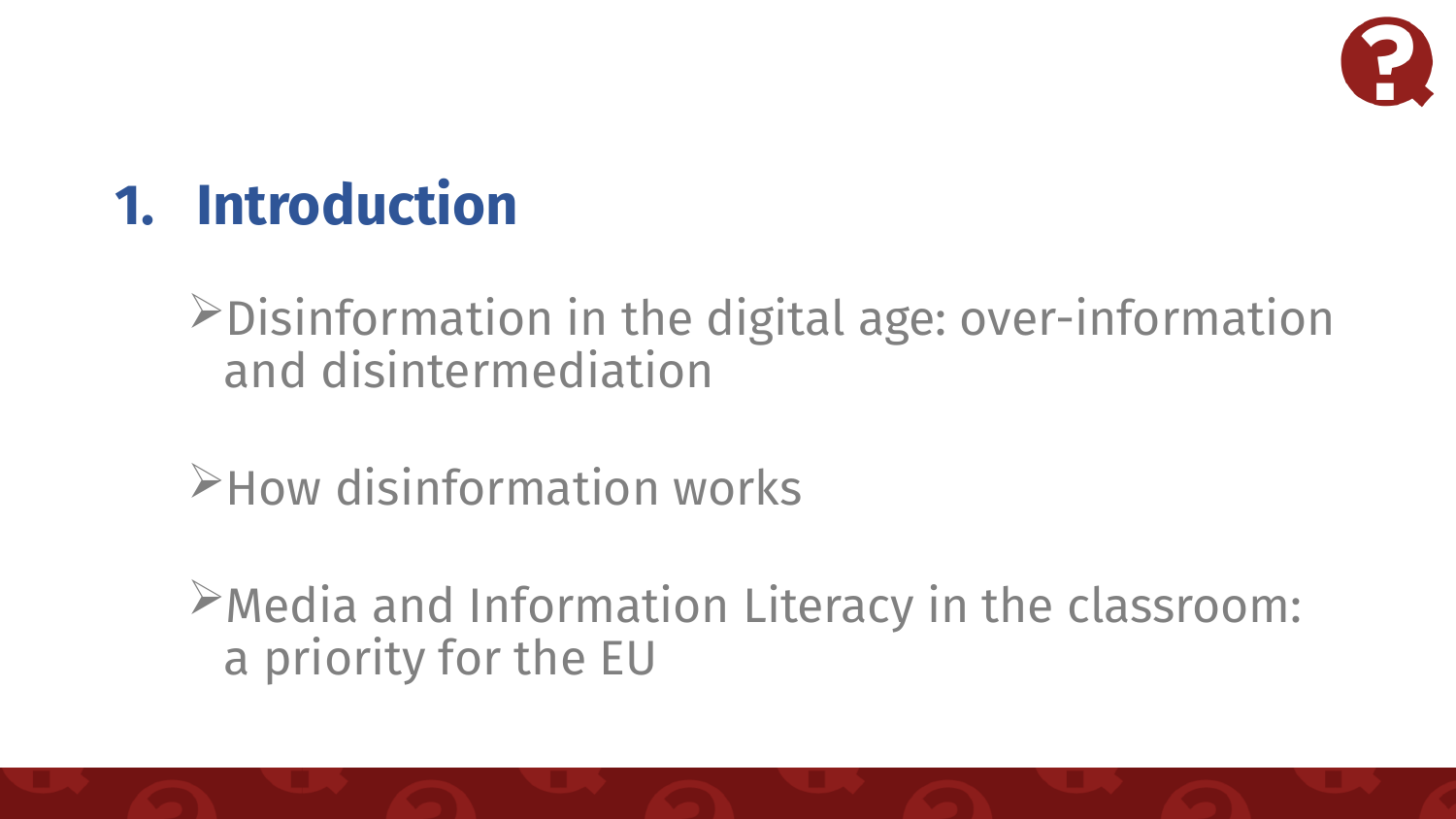

Introduction

Disinformation in the digital age: over-information and disintermediation

How disinformation works

Media and Information Literacy in the classroom: a priority for the EU